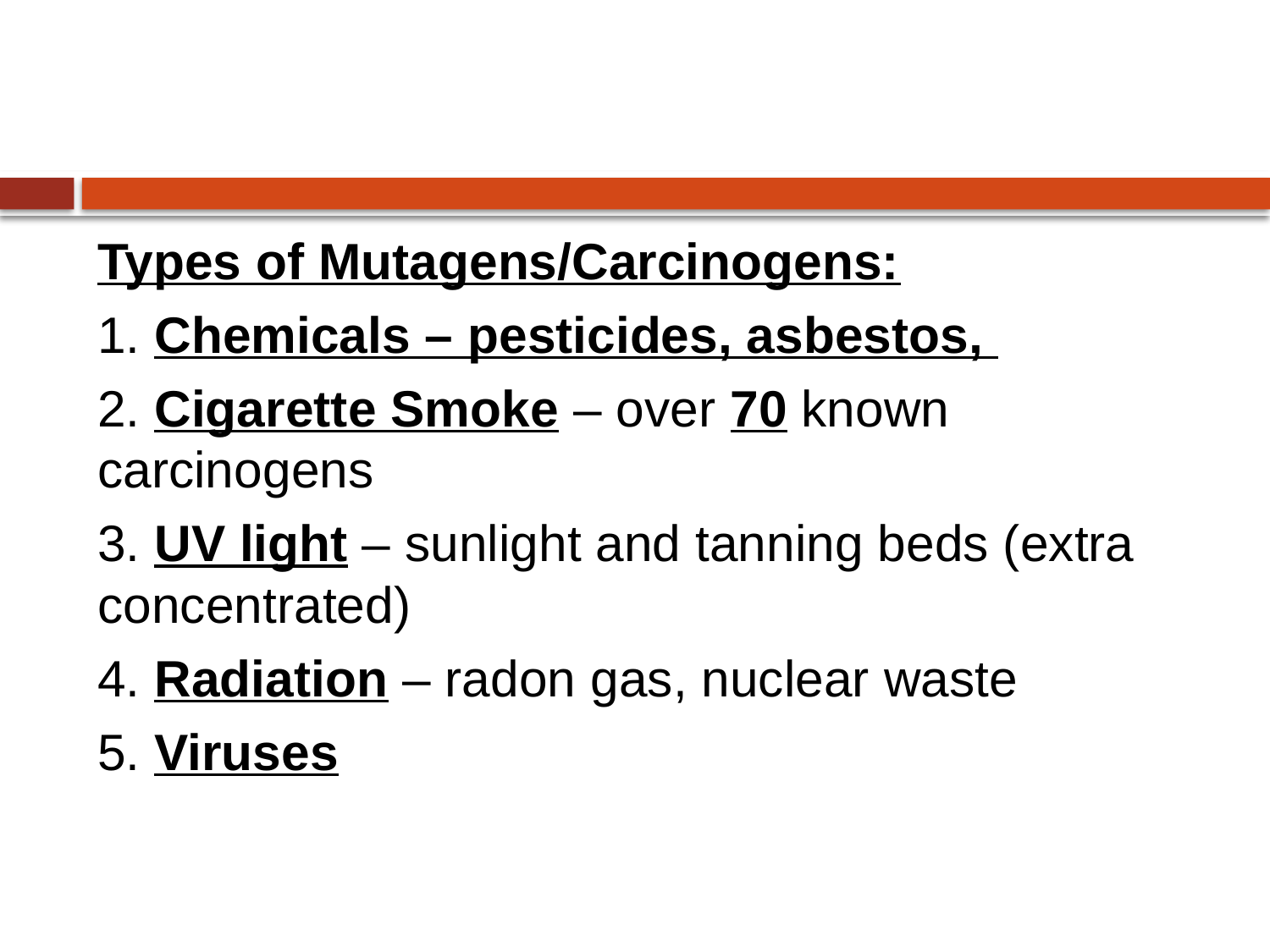

#
Types of Mutagens/Carcinogens:
1. Chemicals – pesticides, asbestos,
2. Cigarette Smoke – over 70 known carcinogens
3. UV light – sunlight and tanning beds (extra concentrated)
4. Radiation – radon gas, nuclear waste
5. Viruses